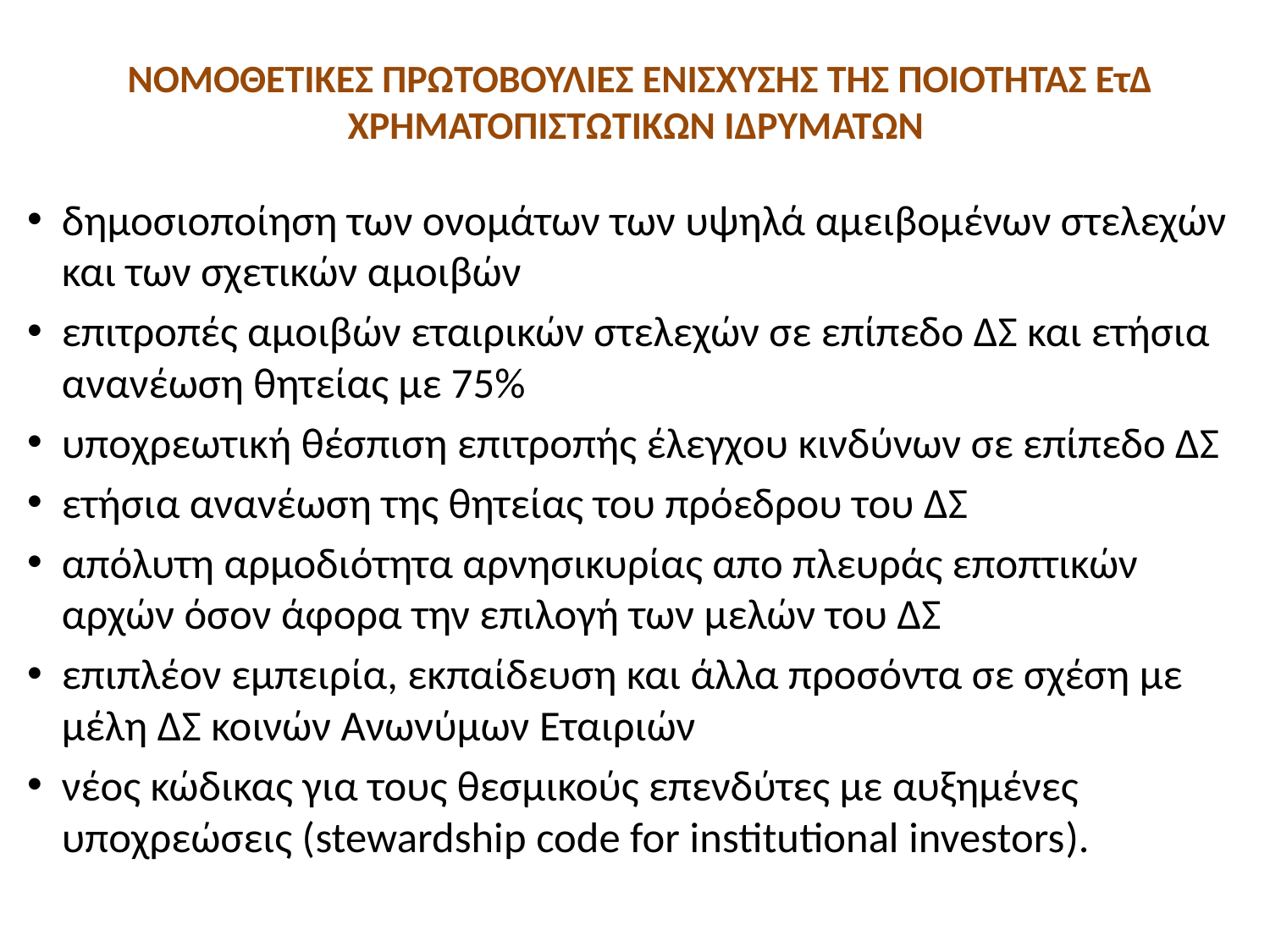

# ΝΟΜΟΘΕΤΙΚΕΣ ΠΡΩΤΟΒΟΥΛΙΕΣ ΕΝΙΣΧΥΣΗΣ ΤΗΣ ΠΟΙΟΤΗΤΑΣ ΕτΔ ΧΡΗΜΑΤΟΠΙΣΤΩΤΙΚΩΝ ΙΔΡΥΜΑΤΩΝ
δημοσιοποίηση των ονομάτων των υψηλά αμειβομένων στελεχών και των σχετικών αμοιβών
επιτροπές αμοιβών εταιρικών στελεχών σε επίπεδο ΔΣ και ετήσια ανανέωση θητείας με 75%
υποχρεωτική θέσπιση επιτροπής έλεγχου κινδύνων σε επίπεδο ΔΣ
ετήσια ανανέωση της θητείας του πρόεδρου του ΔΣ
απόλυτη αρμοδιότητα αρνησικυρίας απο πλευράς εποπτικών αρχών όσον άφορα την επιλογή των μελών του ΔΣ
επιπλέον εμπειρία, εκπαίδευση και άλλα προσόντα σε σχέση με μέλη ΔΣ κοινών Ανωνύμων Εταιριών
νέος κώδικας για τους θεσμικούς επενδύτες με αυξημένες υποχρεώσεις (stewardship code for institutional investors).